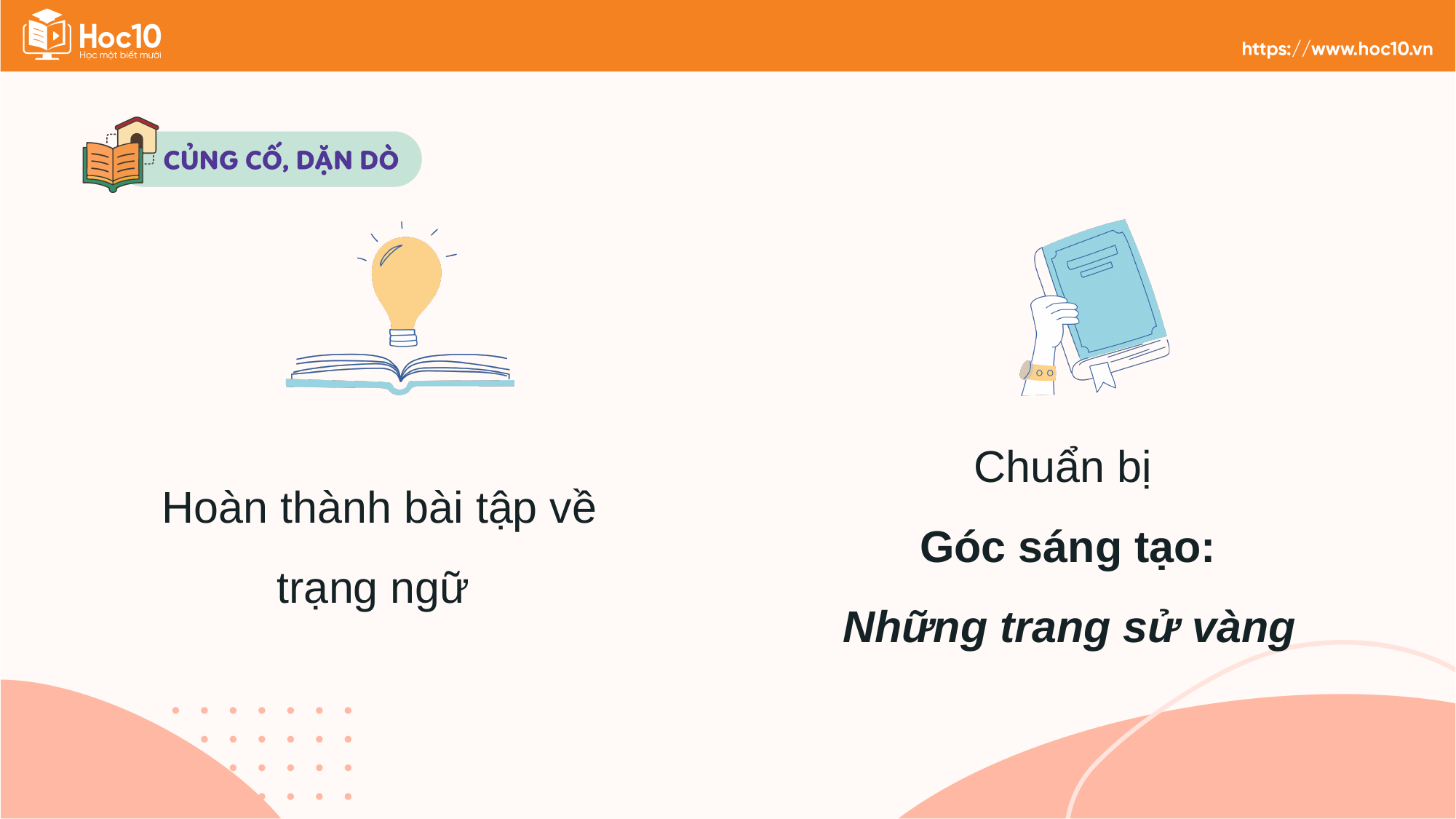

Chuẩn bị
Góc sáng tạo:
Những trang sử vàng
Hoàn thành bài tập về trạng ngữ